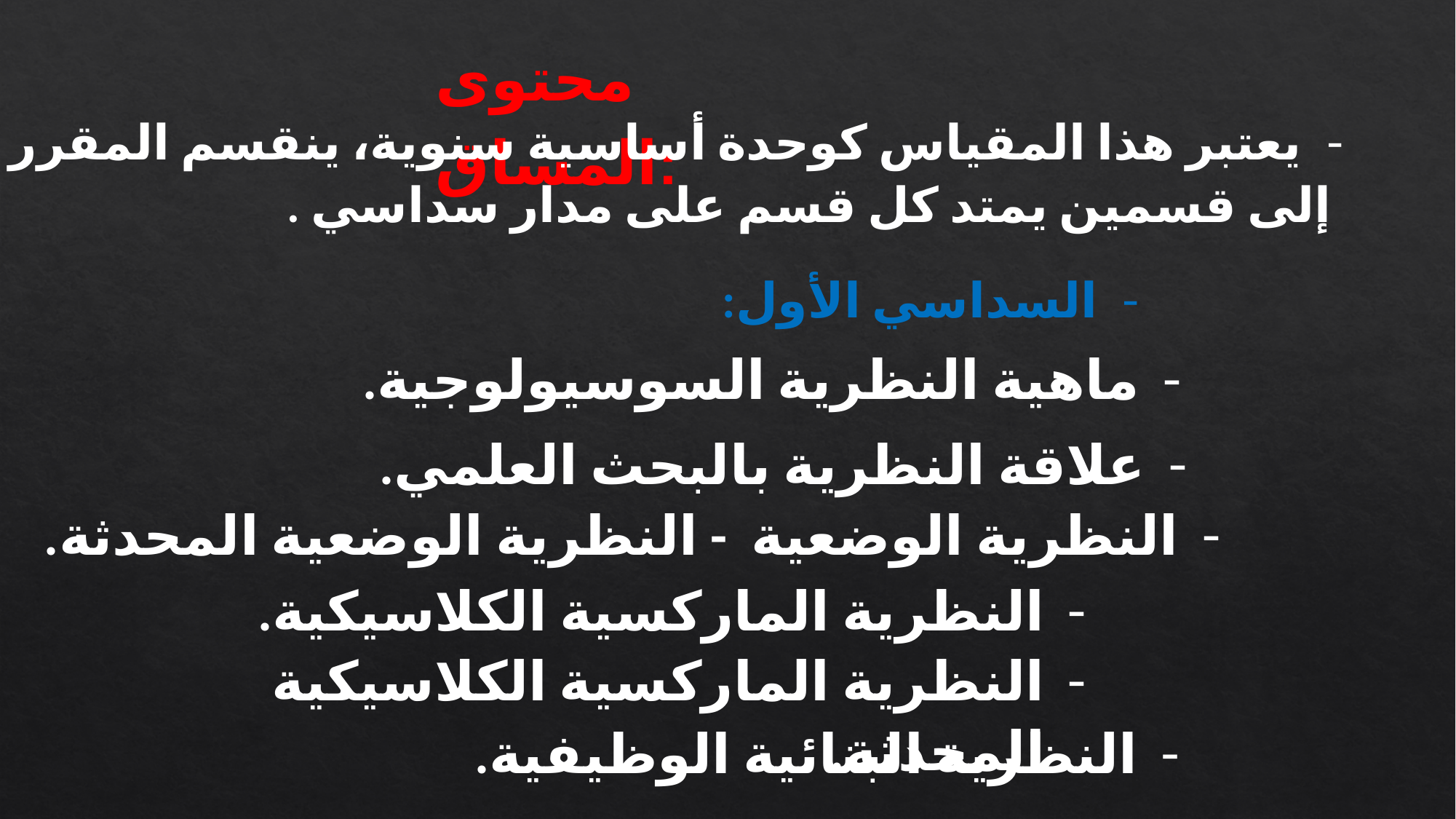

محتوى المساق:
يعتبر هذا المقياس كوحدة أساسية سنوية، ينقسم المقرر
 إلى قسمين يمتد كل قسم على مدار سداسي .
السداسي الأول:
ماهية النظرية السوسيولوجية.
علاقة النظرية بالبحث العلمي.
النظرية الوضعية  - النظرية الوضعية المحدثة.
النظرية الماركسية الكلاسيكية.
النظرية الماركسية الكلاسيكية المحدثة.
النظرية البنائية الوظيفية.